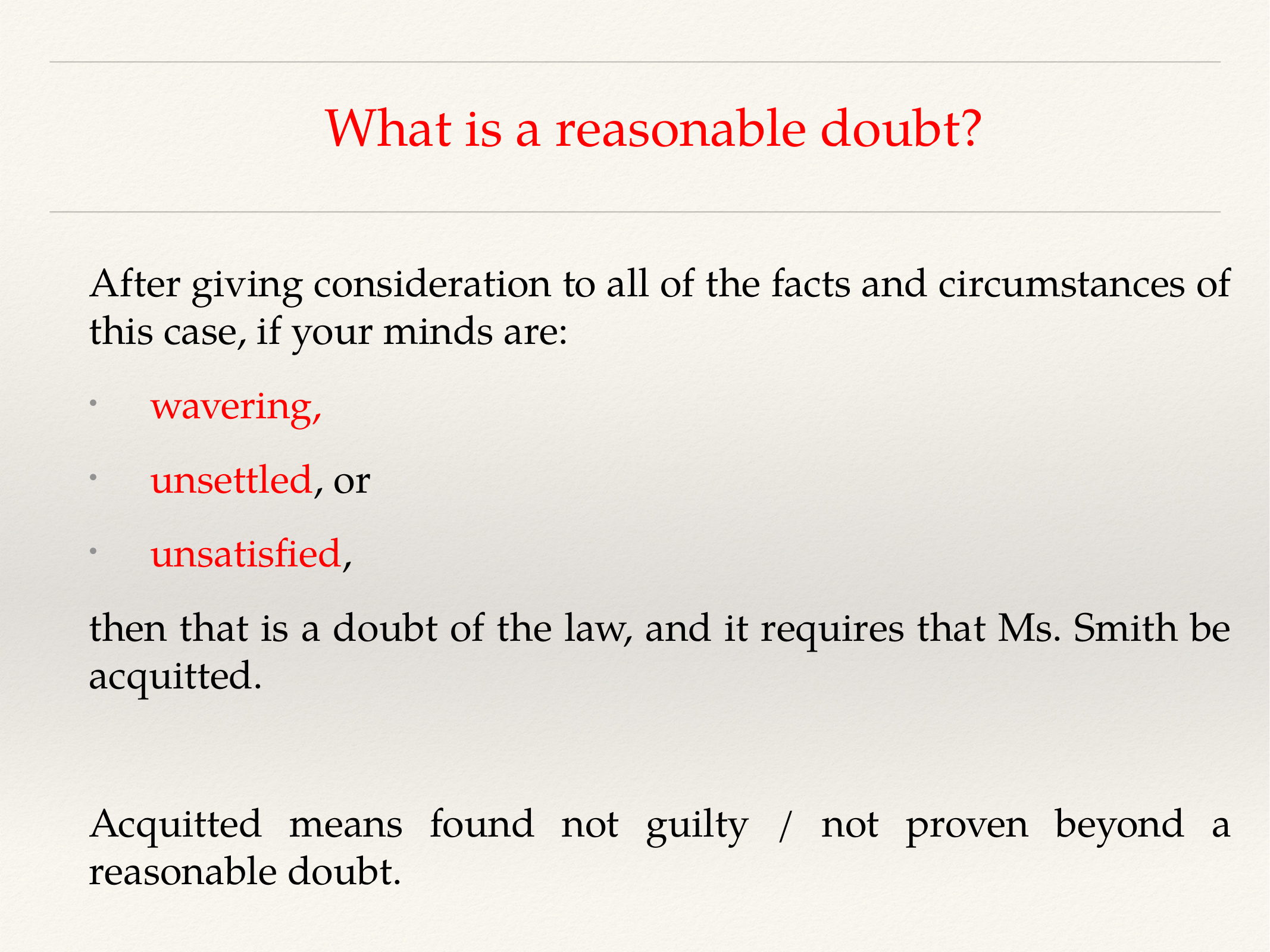

What is a reasonable doubt?

After giving consideration to all of the facts and circumstances of this case, if your minds are:
wavering,
unsettled, or
unsatisfied,
then that is a doubt of the law, and it requires that Ms. Smith be acquitted.

Acquitted means found not guilty / not proven beyond a reasonable doubt.